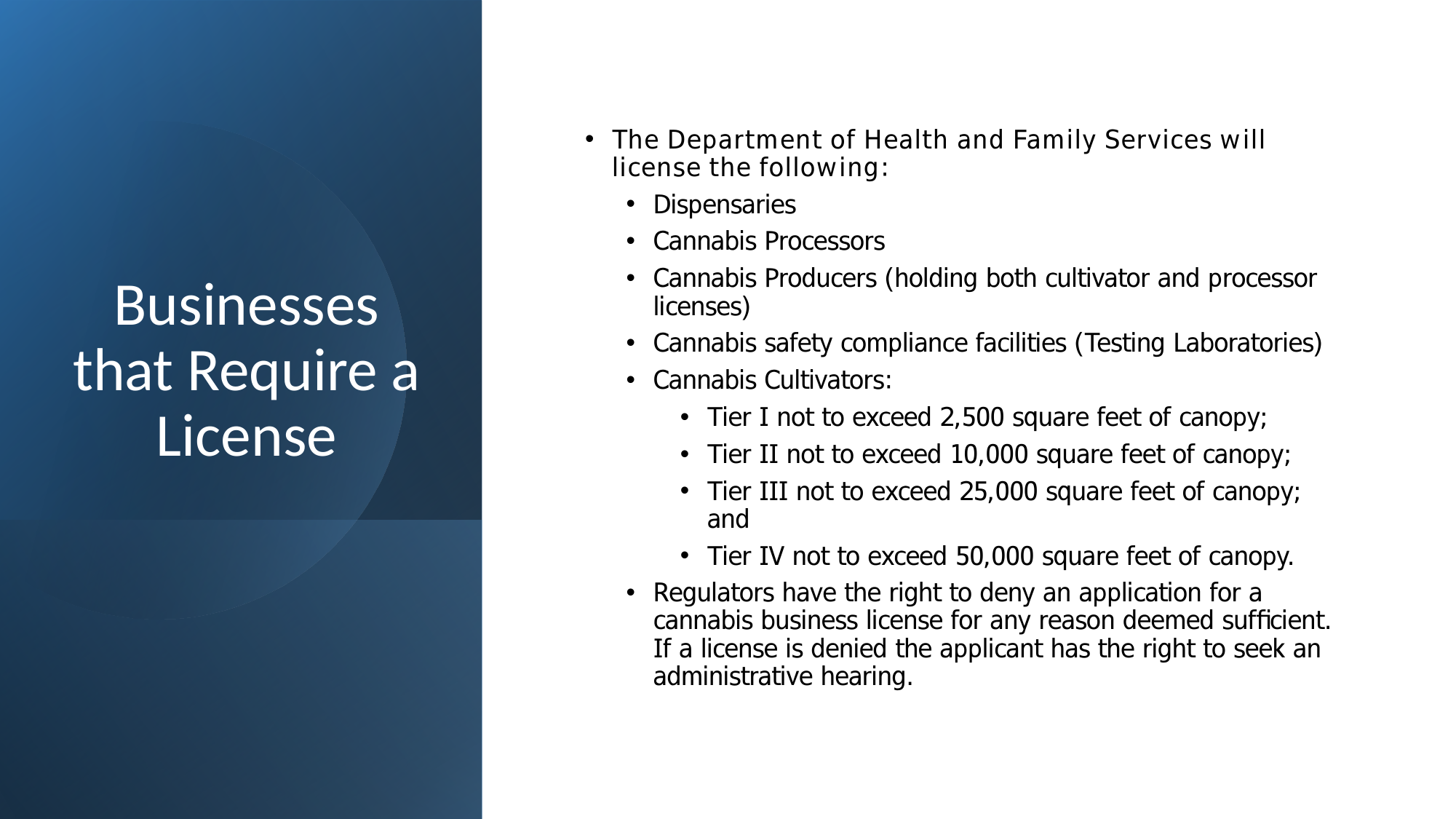

# Businesses that Require a License
The Department of Health and Family Services will license the following:
Dispensaries
Cannabis Processors
Cannabis Producers (holding both cultivator and processor licenses)
Cannabis safety compliance facilities (Testing Laboratories)
Cannabis Cultivators:
Tier I not to exceed 2,500 square feet of canopy;
Tier II not to exceed 10,000 square feet of canopy;
Tier III not to exceed 25,000 square feet of canopy; and
Tier IV not to exceed 50,000 square feet of canopy.
Regulators have the right to deny an application for a cannabis business license for any reason deemed sufficient. If a license is denied the applicant has the right to seek an administrative hearing.

16